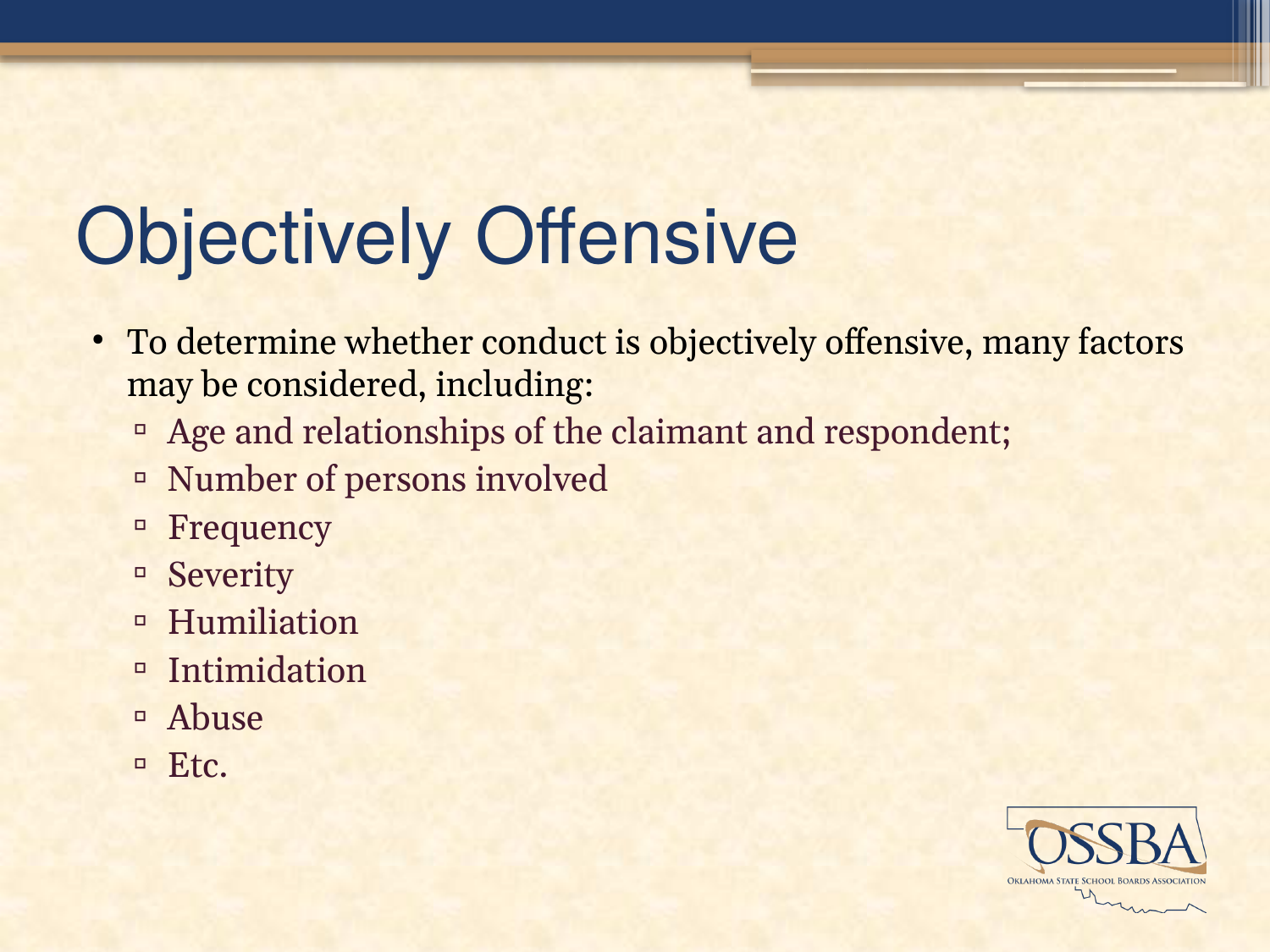

# Objectively Offensive
To determine whether conduct is objectively offensive, many factors may be considered, including:
Age and relationships of the claimant and respondent;
Number of persons involved
Frequency
Severity
Humiliation
Intimidation
Abuse
Etc.